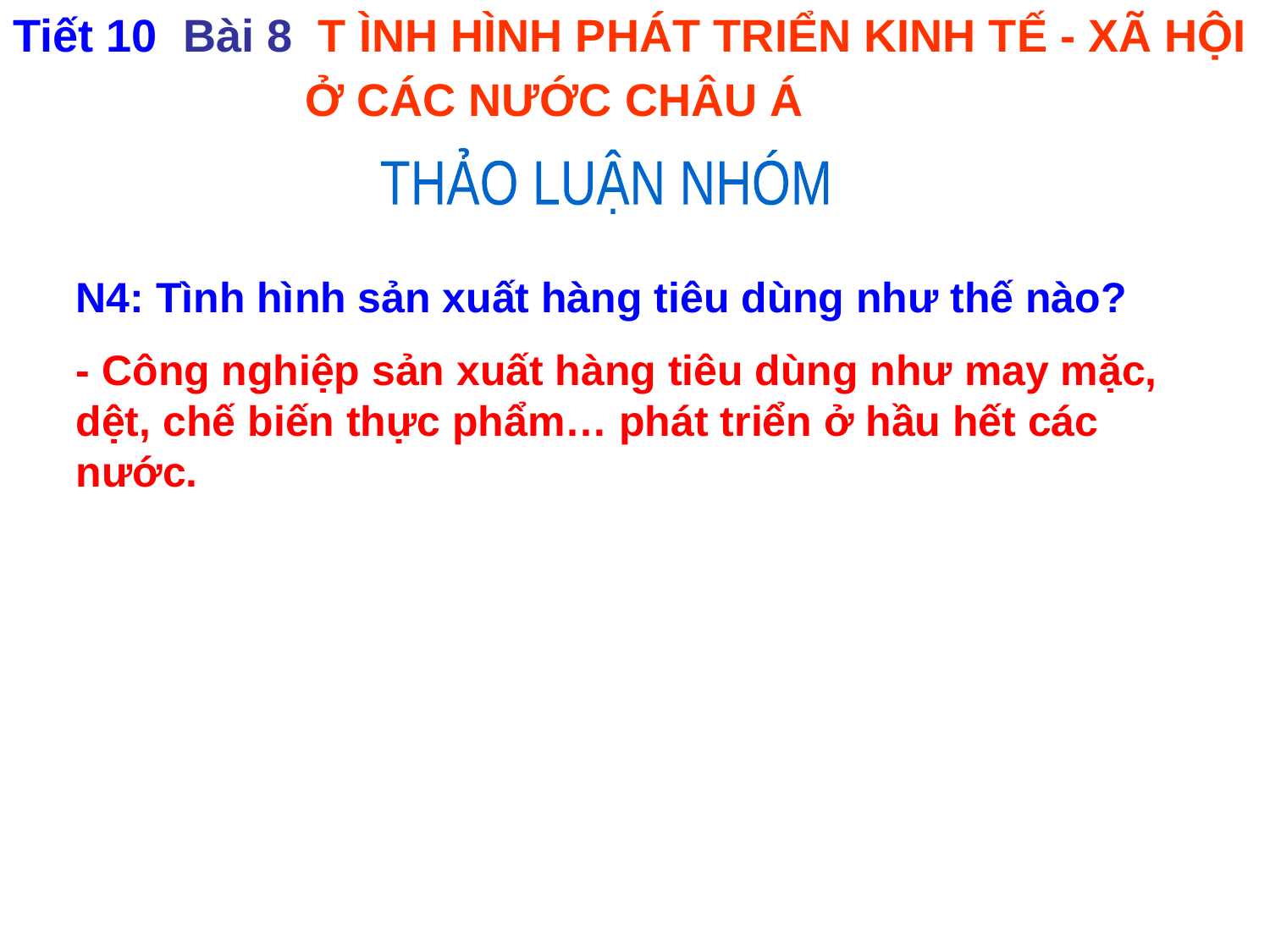

Tiết 10  Bài 8  T ÌNH HÌNH PHÁT TRIỂN KINH TẾ - XÃ HỘI
                       Ở CÁC NƯỚC CHÂU Á
THẢO LUẬN NHÓM
N4: Tình hình sản xuất hàng tiêu dùng như thế nào?
- Công nghiệp sản xuất hàng tiêu dùng như may mặc, dệt, chế biến thực phẩm… phát triển ở hầu hết các nước.